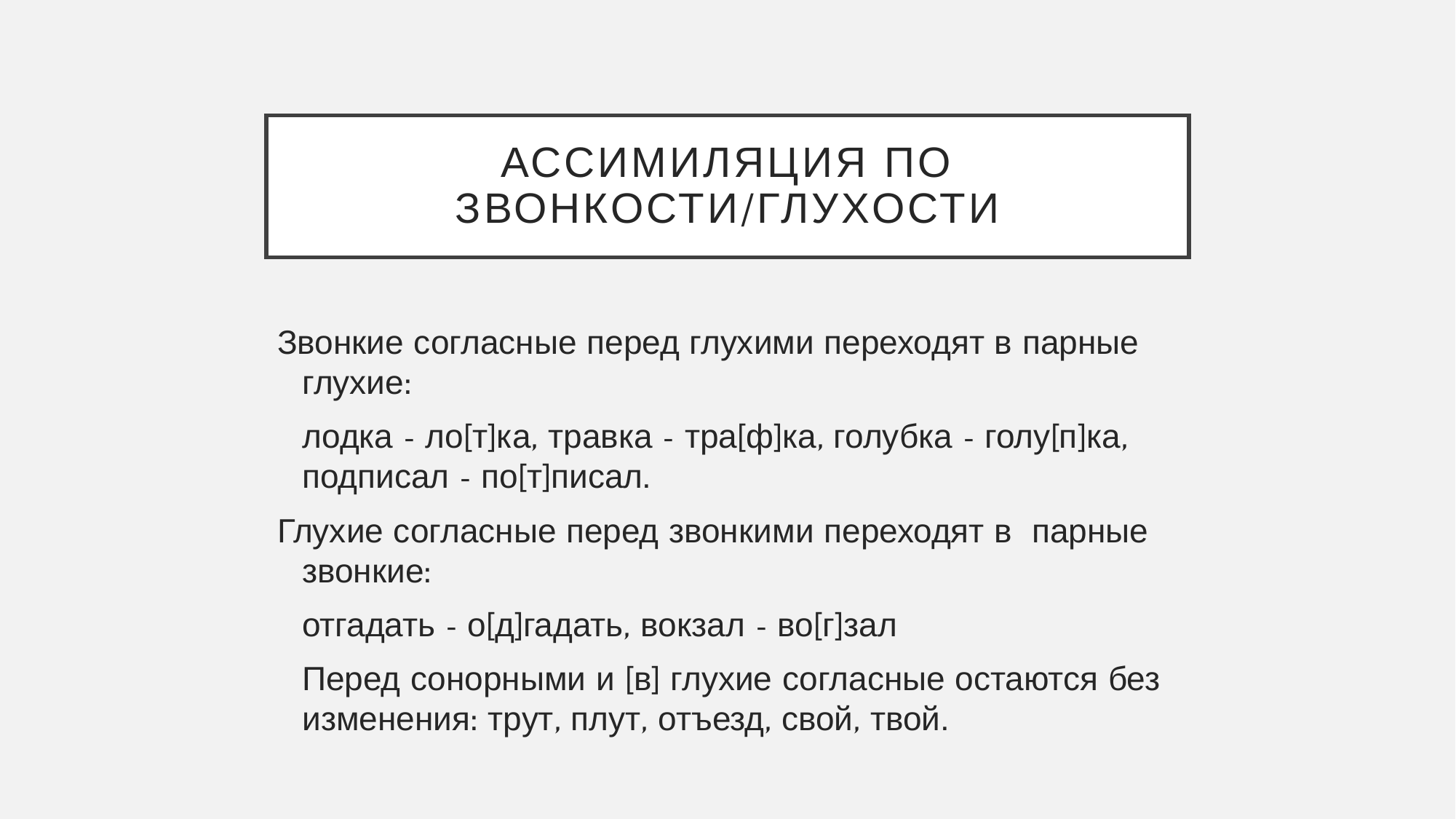

# Ассимиляция по звонкости/глухости
Звонкие согласные перед глухими переходят в парные глухие:
	лодка - ло[т]ка, травка - тра[ф]ка, голубка - голу[п]ка, подписал - по[т]писал.
Глухие согласные перед звонкими переходят в  парные звонкие:
	отгадать - о[д]гадать, вокзал - во[г]зал
	Перед сонорными и [в] глухие согласные остаются без изменения: трут, плут, отъезд, свой, твой.